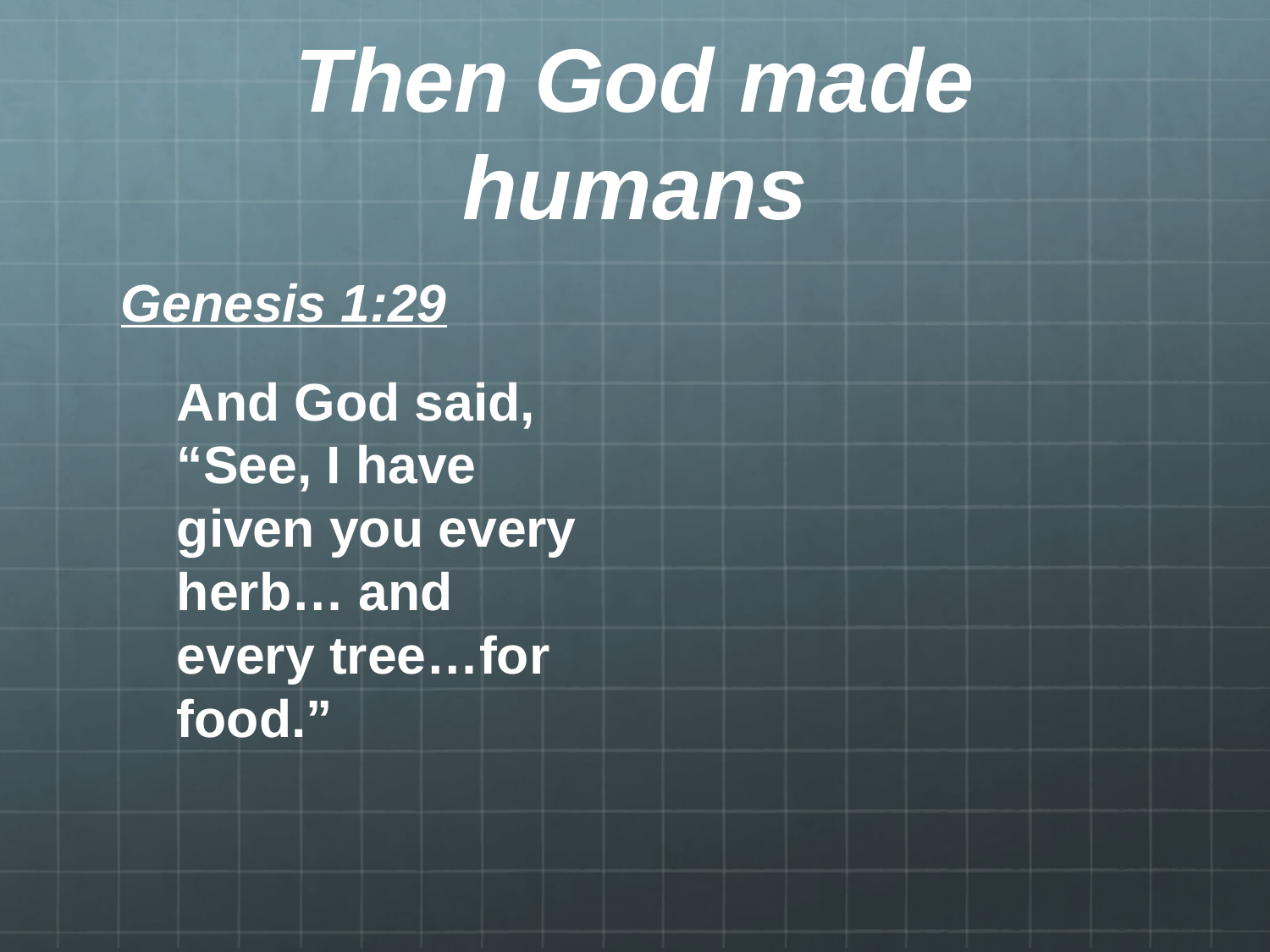

# Then God made humans
Genesis 1:29
	And God said, “See, I have given you every herb… and every tree…for food.”